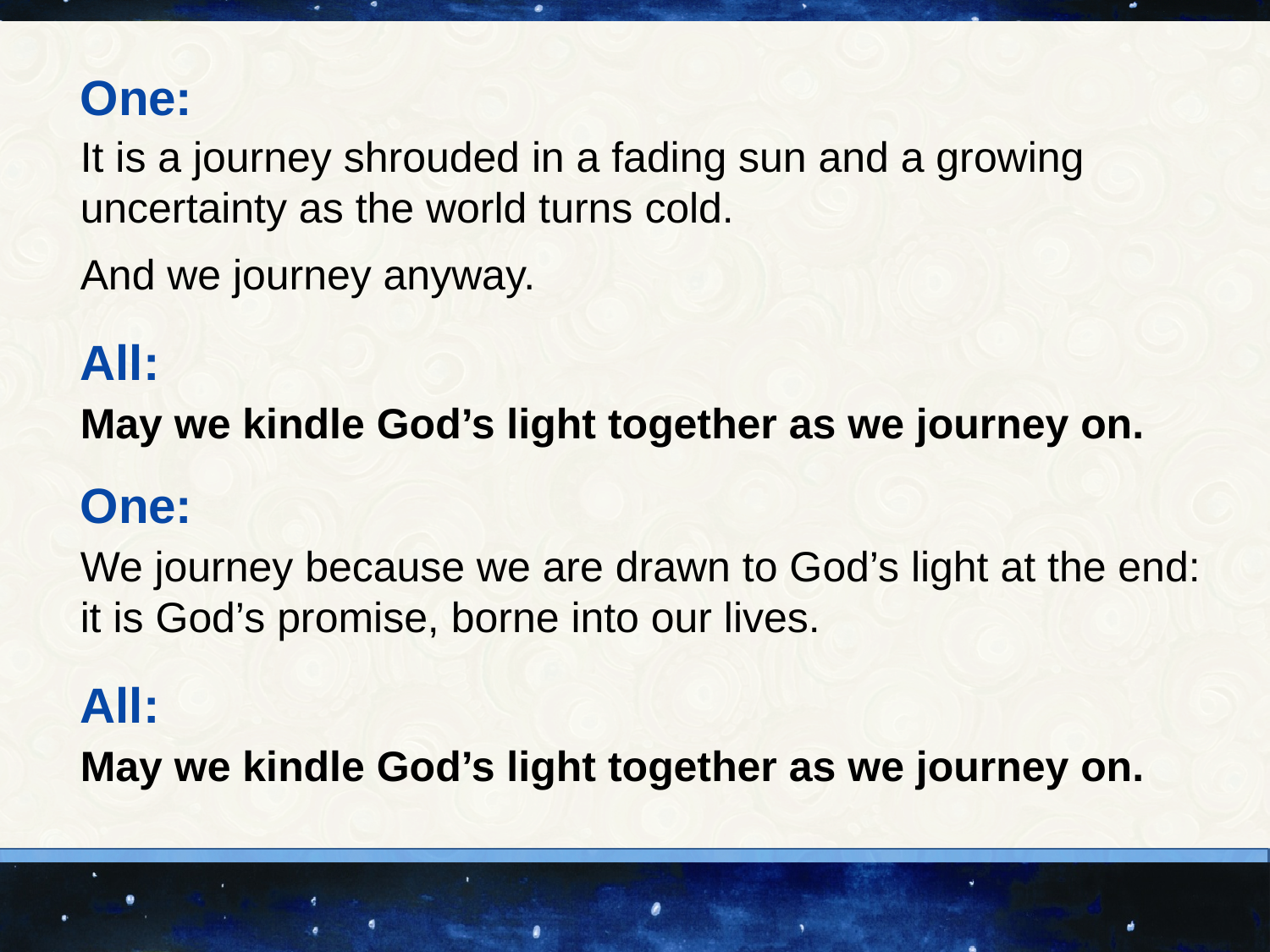

One:
It is a journey shrouded in a fading sun and a growing uncertainty as the world turns cold.
And we journey anyway.

All:
May we kindle God’s light together as we journey on.

One:
We journey because we are drawn to God’s light at the end:   it is God’s promise, borne into our lives.

All:
May we kindle God’s light together as we journey on.